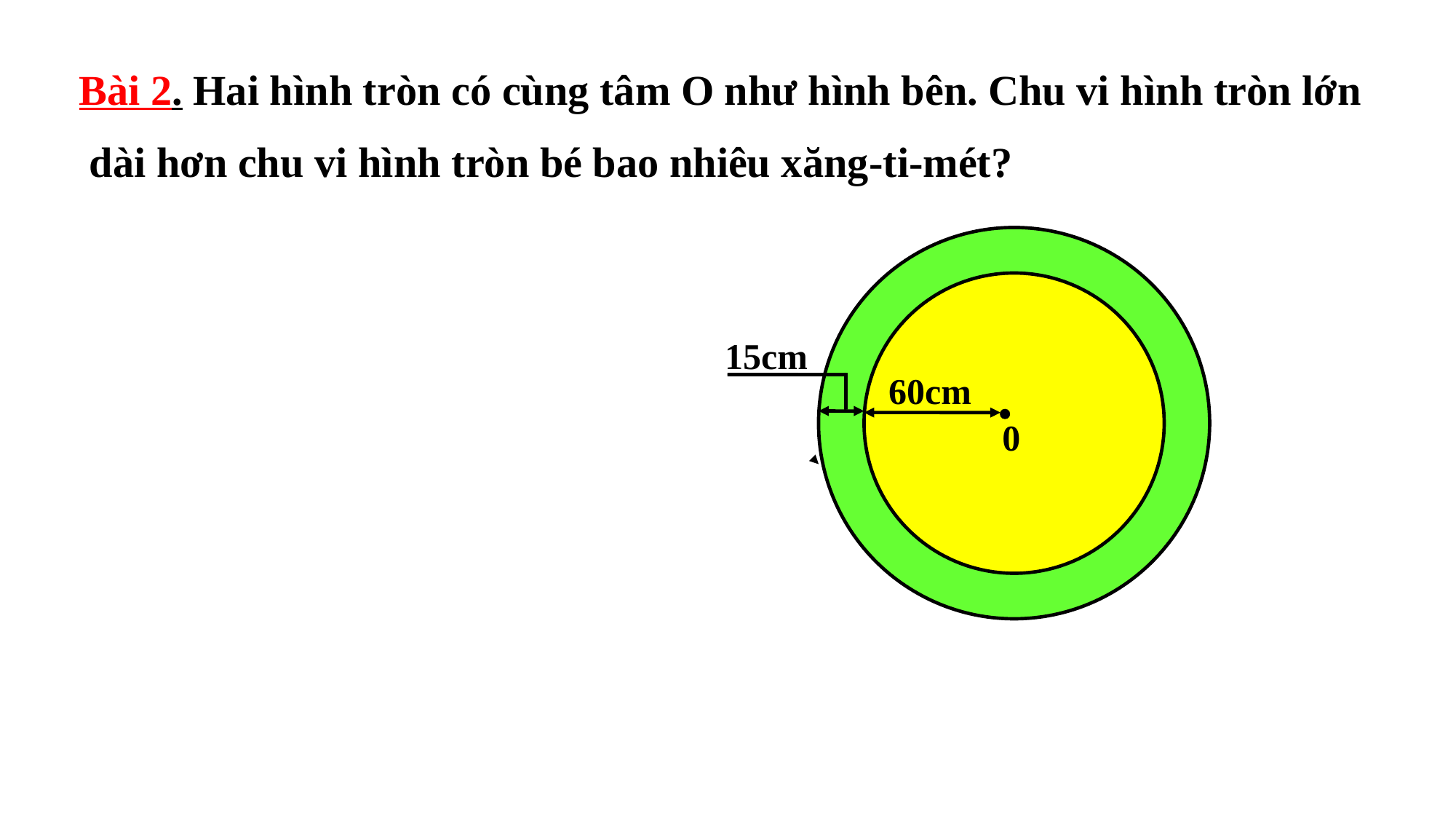

Bài 2. Hai hình tròn có cùng tâm O như hình bên. Chu vi hình tròn lớn
 dài hơn chu vi hình tròn bé bao nhiêu xăng-ti-mét?

15cm
60cm

0